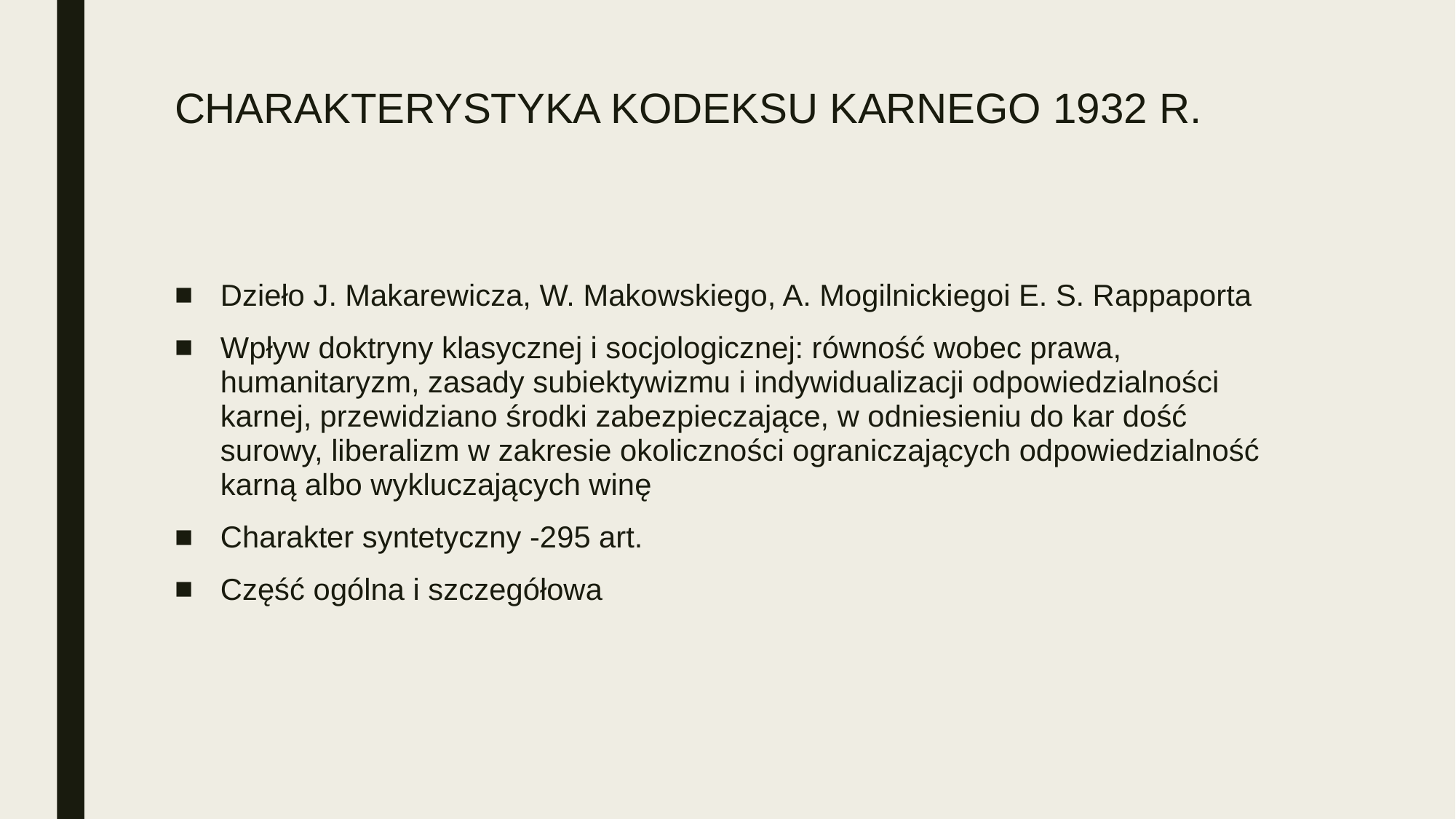

# CHARAKTERYSTYKA KODEKSU KARNEGO 1932 R.
Dzieło J. Makarewicza, W. Makowskiego, A. Mogilnickiegoi E. S. Rappaporta
Wpływ doktryny klasycznej i socjologicznej: równość wobec prawa, humanitaryzm, zasady subiektywizmu i indywidualizacji odpowiedzialności karnej, przewidziano środki zabezpieczające, w odniesieniu do kar dość surowy, liberalizm w zakresie okoliczności ograniczających odpowiedzialność karną albo wykluczających winę
Charakter syntetyczny -295 art.
Część ogólna i szczegółowa